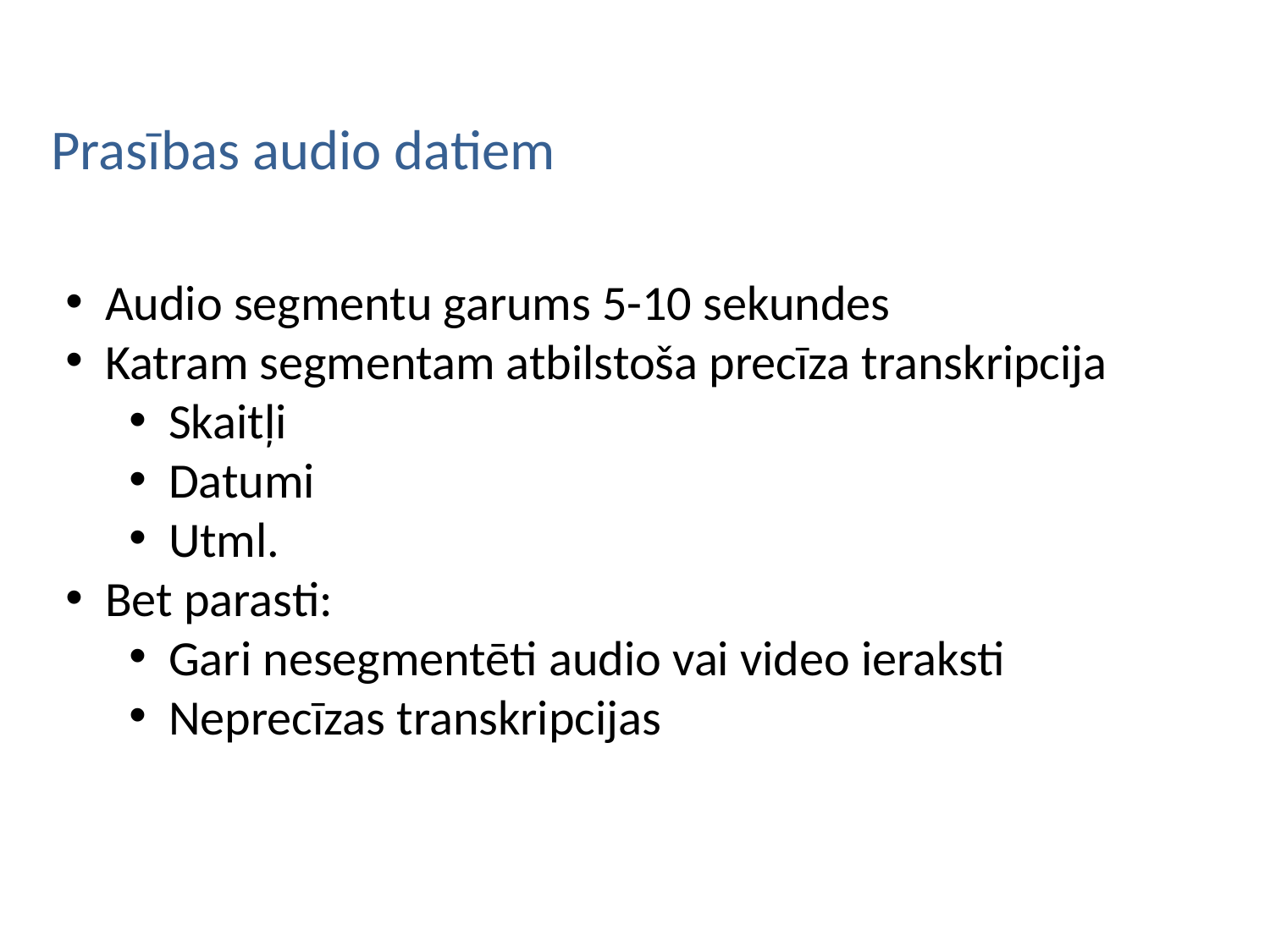

Prasības audio datiem
Audio segmentu garums 5-10 sekundes
Katram segmentam atbilstoša precīza transkripcija
Skaitļi
Datumi
Utml.
Bet parasti:
Gari nesegmentēti audio vai video ieraksti
Neprecīzas transkripcijas